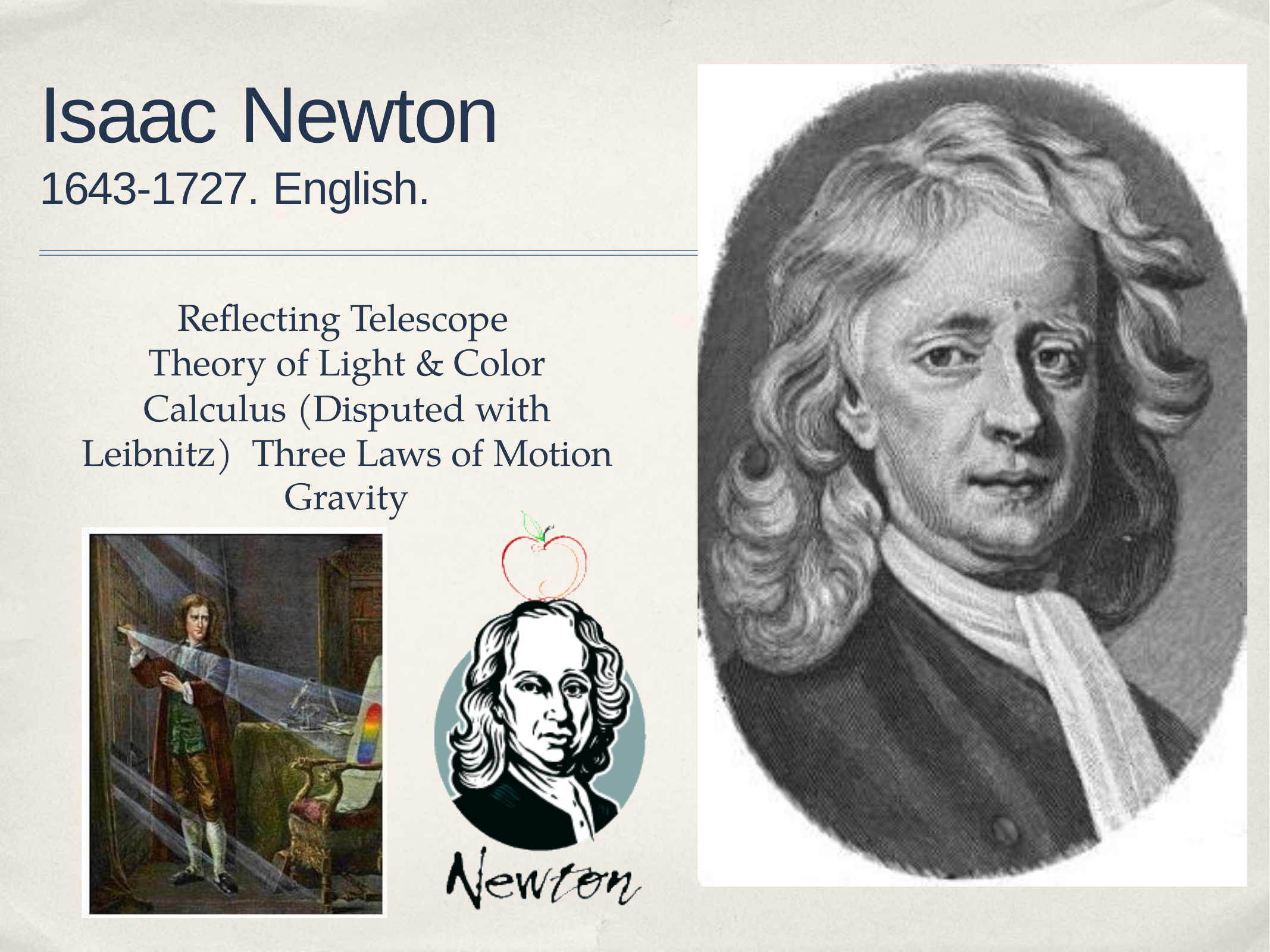

# Isaac Newton
1643-1727. English.

Reflecting Telescope  Theory of Light & Color
Calculus (Disputed with Leibnitz)  Three Laws of Motion
Gravity